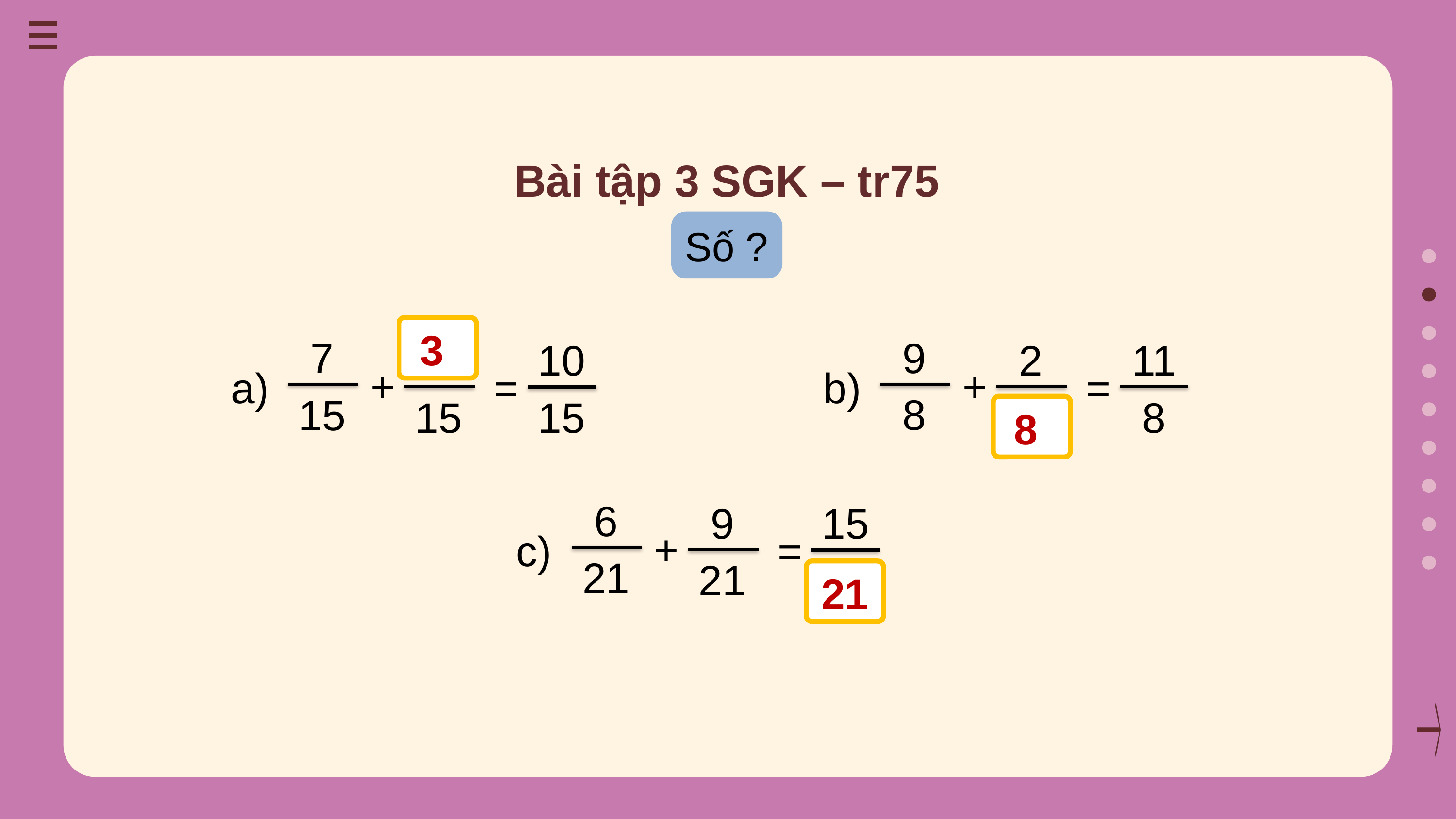

Bài tập 3 SGK – tr75
Số ?

?
7
15

15
10
15
=
+
a)
9
8
2

11
8
=
+
b)
?
3
8
6
21
9
21
15

=
+
c)
?
21